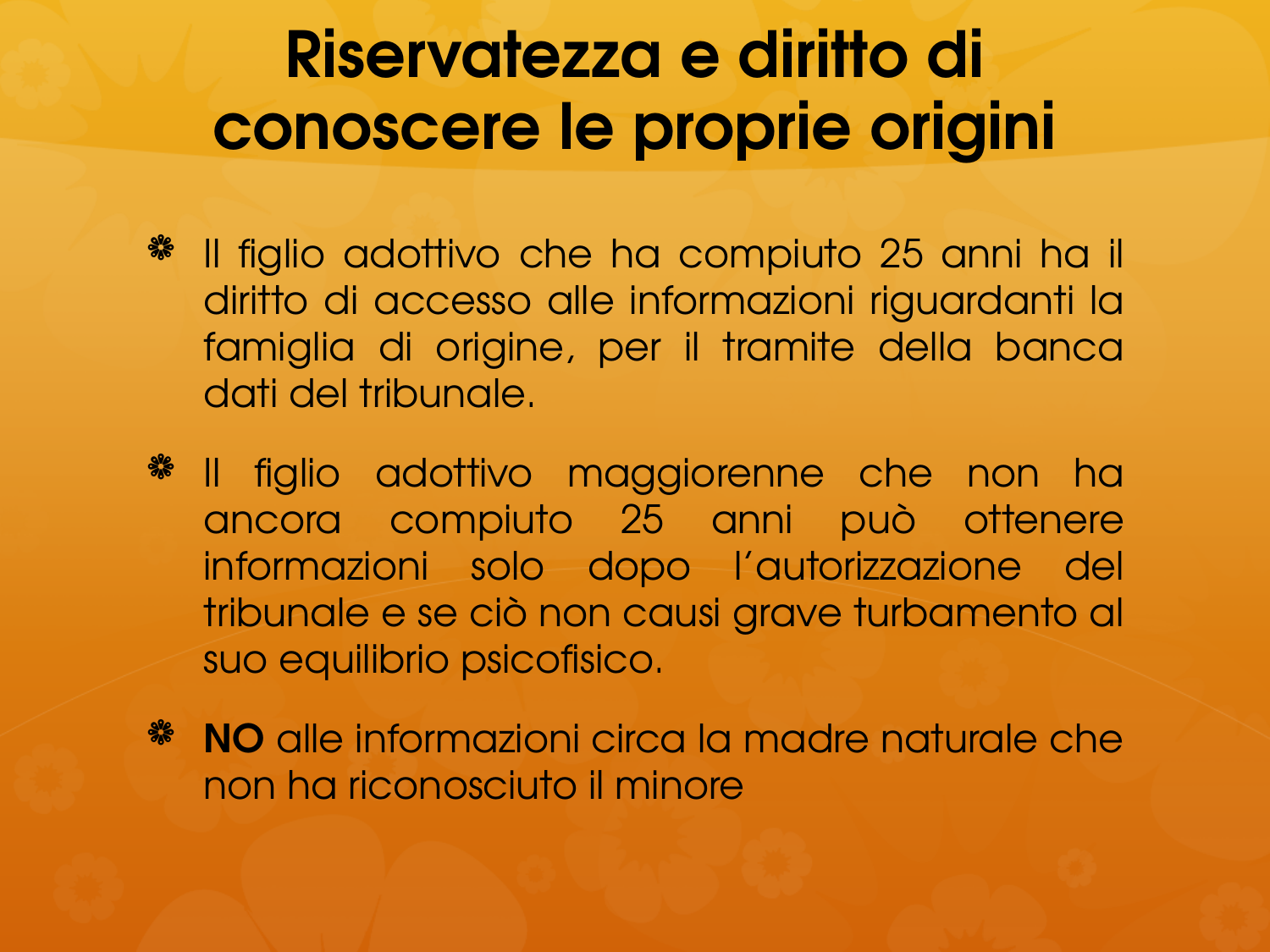

# Riservatezza e diritto di conoscere le proprie origini
Il figlio adottivo che ha compiuto 25 anni ha il diritto di accesso alle informazioni riguardanti la famiglia di origine, per il tramite della banca dati del tribunale.
Il figlio adottivo maggiorenne che non ha ancora compiuto 25 anni può ottenere informazioni solo dopo l’autorizzazione del tribunale e se ciò non causi grave turbamento al suo equilibrio psicofisico.
NO alle informazioni circa la madre naturale che non ha riconosciuto il minore